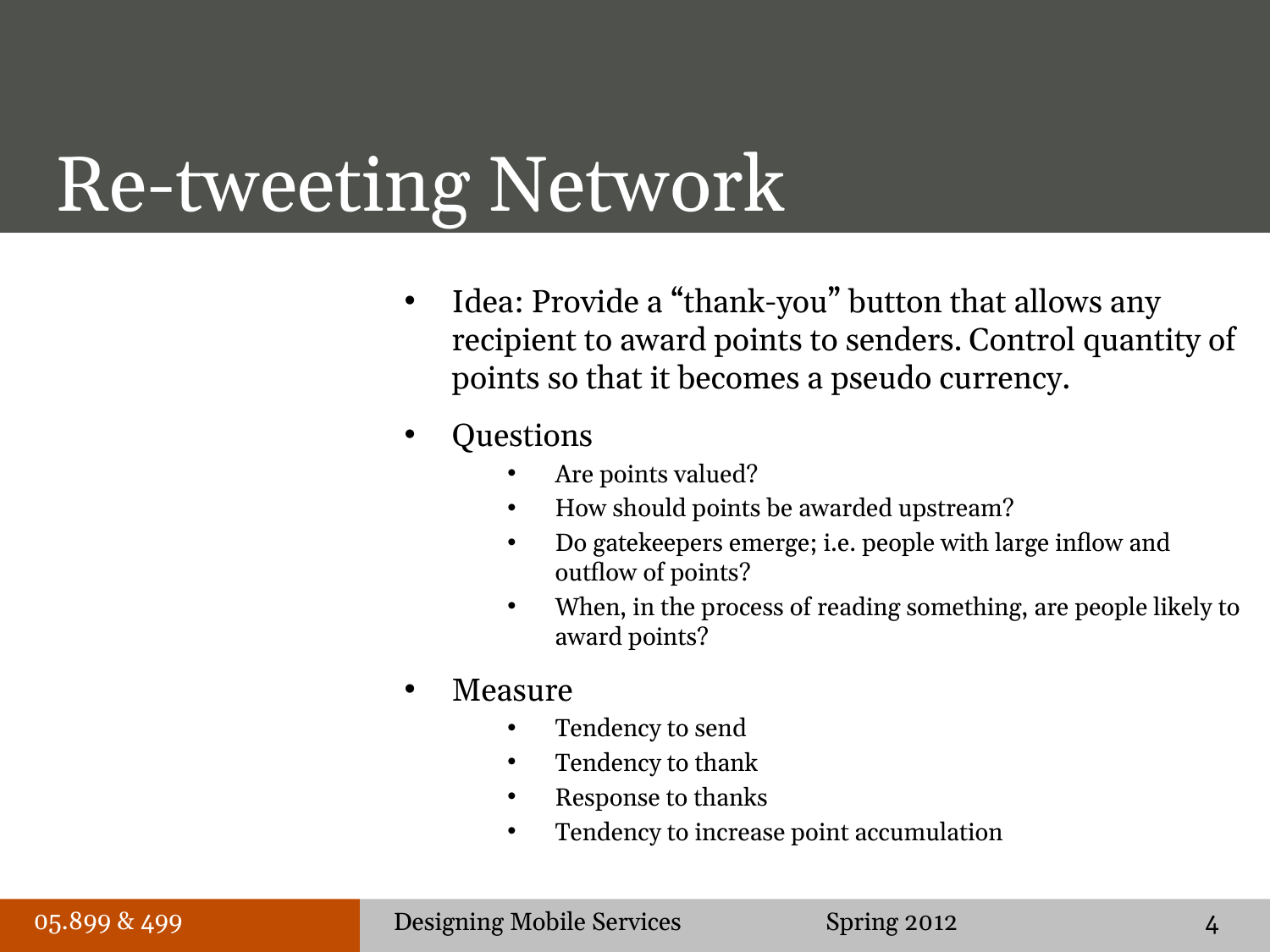

# Re-tweeting Network
Idea: Provide a “thank-you” button that allows any recipient to award points to senders. Control quantity of points so that it becomes a pseudo currency.
Questions
Are points valued?
How should points be awarded upstream?
Do gatekeepers emerge; i.e. people with large inflow and outflow of points?
When, in the process of reading something, are people likely to award points?
Measure
Tendency to send
Tendency to thank
Response to thanks
Tendency to increase point accumulation